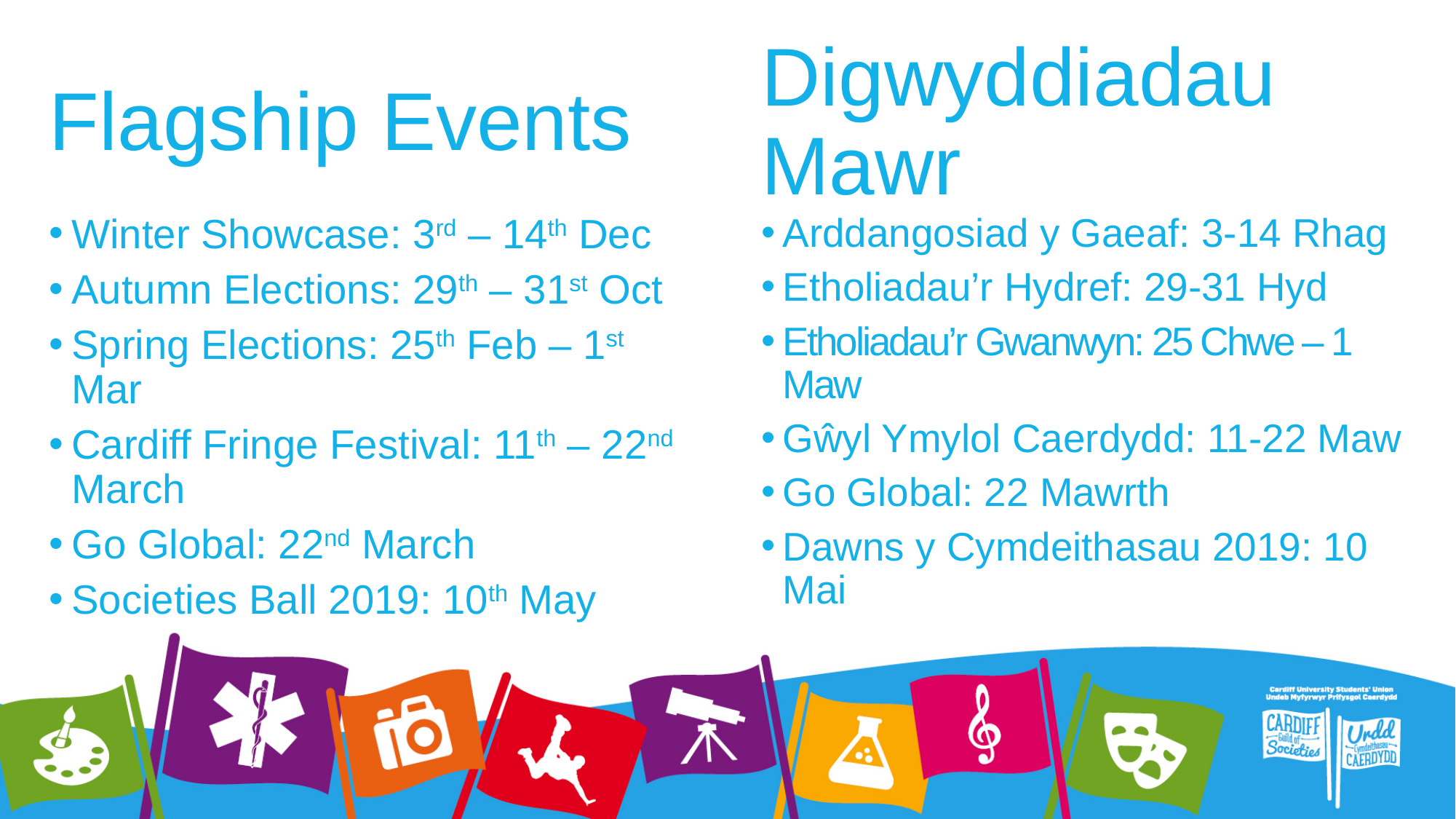

# Flagship Events
Digwyddiadau Mawr
Winter Showcase: 3rd – 14th Dec
Autumn Elections: 29th – 31st Oct
Spring Elections: 25th Feb – 1st Mar
Cardiff Fringe Festival: 11th – 22nd March
Go Global: 22nd March
Societies Ball 2019: 10th May
Arddangosiad y Gaeaf: 3-14 Rhag
Etholiadau’r Hydref: 29-31 Hyd
Etholiadau’r Gwanwyn: 25 Chwe – 1 Maw
Gŵyl Ymylol Caerdydd: 11-22 Maw
Go Global: 22 Mawrth
Dawns y Cymdeithasau 2019: 10 Mai